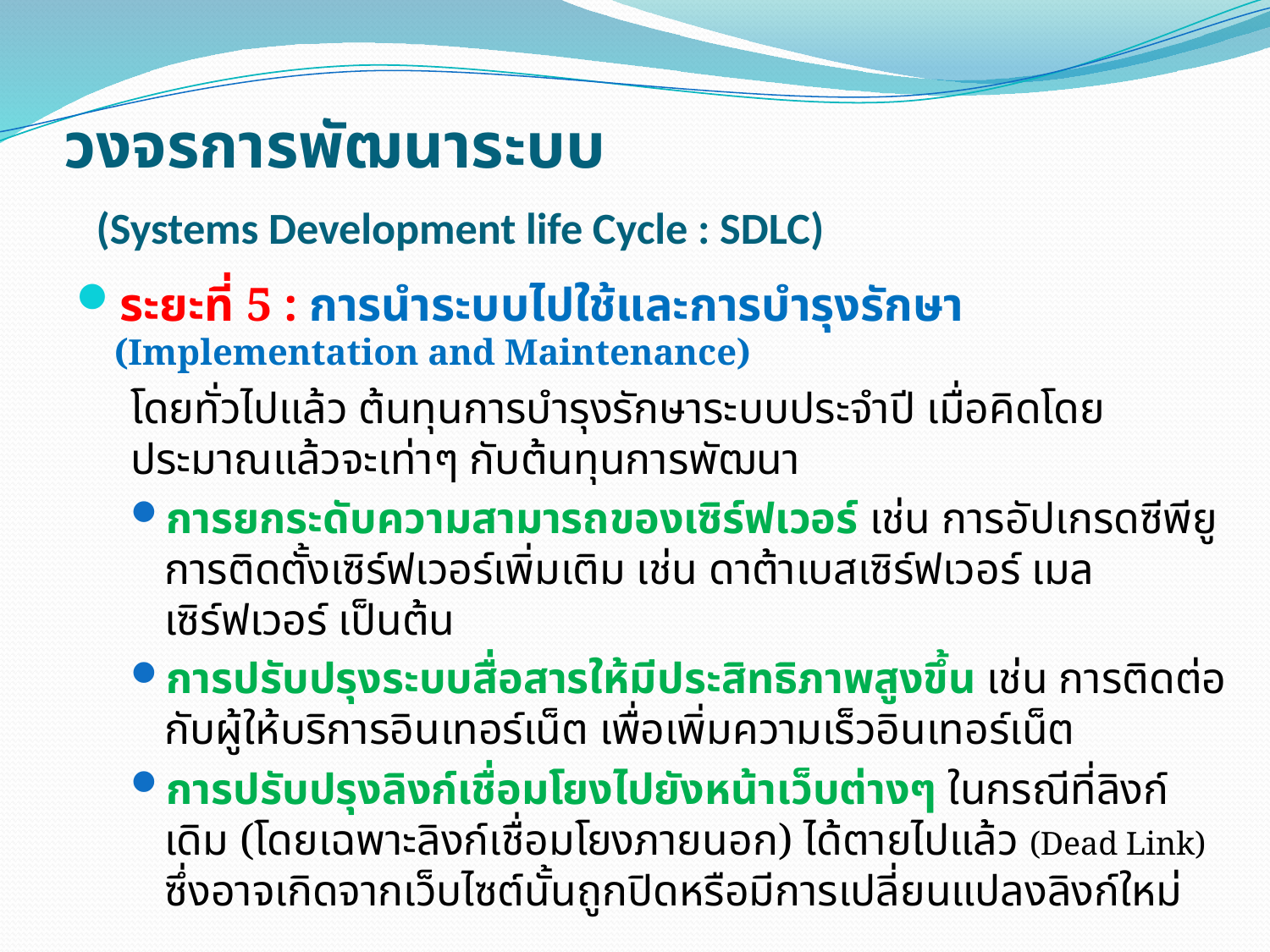

# วงจรการพัฒนาระบบ                                       (Systems Development life Cycle : SDLC)
ระยะที่ 5 : การนำระบบไปใช้และการบำรุงรักษา (Implementation and Maintenance)
โดยทั่วไปแล้ว ต้นทุนการบำรุงรักษาระบบประจำปี เมื่อคิดโดยประมาณแล้วจะเท่าๆ กับต้นทุนการพัฒนา
การยกระดับความสามารถของเซิร์ฟเวอร์ เช่น การอัปเกรดซีพียู การติดตั้งเซิร์ฟเวอร์เพิ่มเติม เช่น ดาต้าเบสเซิร์ฟเวอร์ เมลเซิร์ฟเวอร์ เป็นต้น
การปรับปรุงระบบสื่อสารให้มีประสิทธิภาพสูงขึ้น เช่น การติดต่อกับผู้ให้บริการอินเทอร์เน็ต เพื่อเพิ่มความเร็วอินเทอร์เน็ต
การปรับปรุงลิงก์เชื่อมโยงไปยังหน้าเว็บต่างๆ ในกรณีที่ลิงก์เดิม (โดยเฉพาะลิงก์เชื่อมโยงภายนอก) ได้ตายไปแล้ว (Dead Link) ซึ่งอาจเกิดจากเว็บไซต์นั้นถูกปิดหรือมีการเปลี่ยนแปลงลิงก์ใหม่